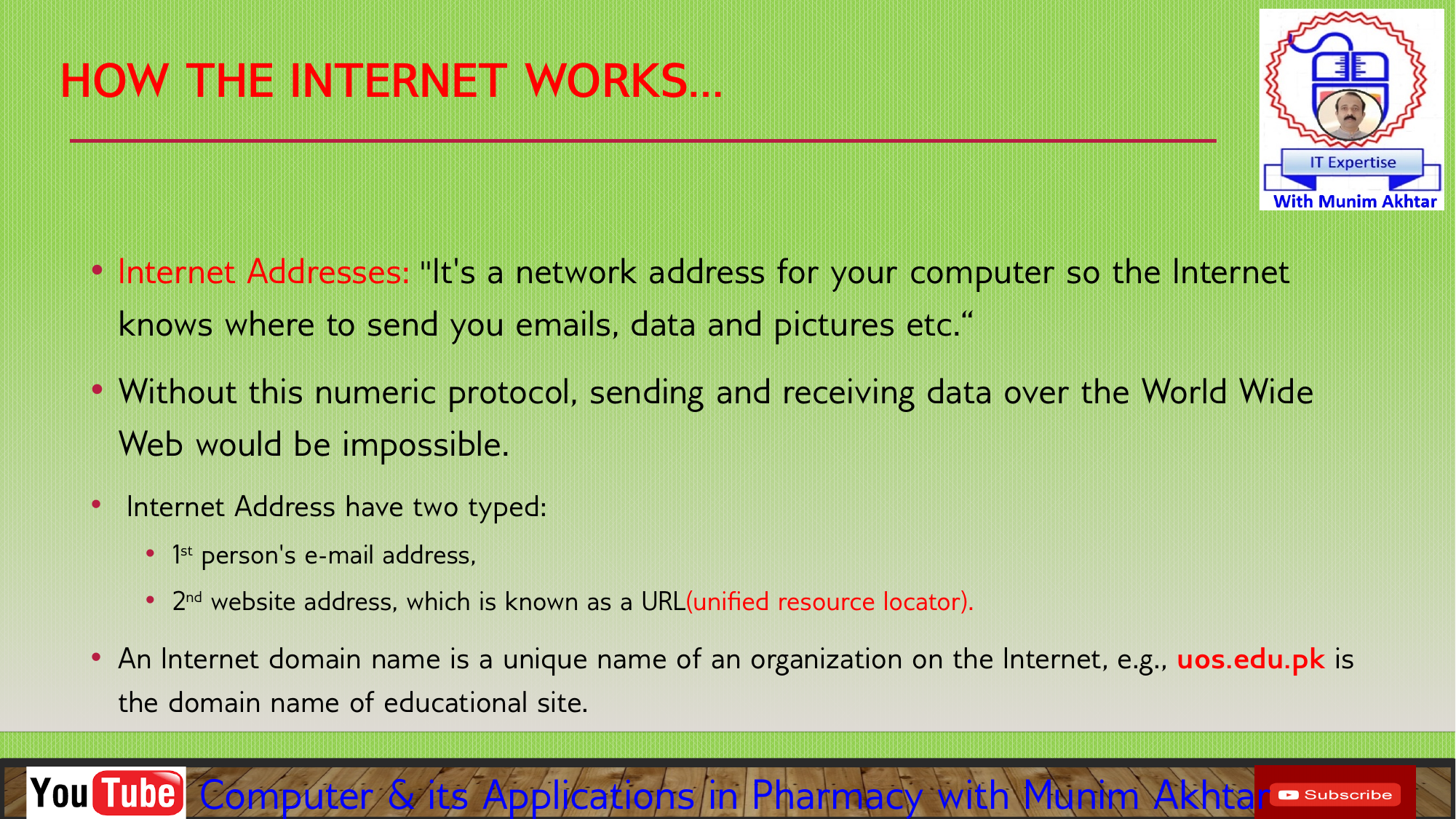

# How the Internet Works…
Internet Addresses: "It's a network address for your computer so the Internet knows where to send you emails, data and pictures etc.“
Without this numeric protocol, sending and receiving data over the World Wide Web would be impossible.
 Internet Address have two typed:
1st person's e-mail address,
2nd website address, which is known as a URL(unified resource locator).
An Internet domain name is a unique name of an organization on the Internet, e.g., uos.edu.pk is the domain name of educational site.